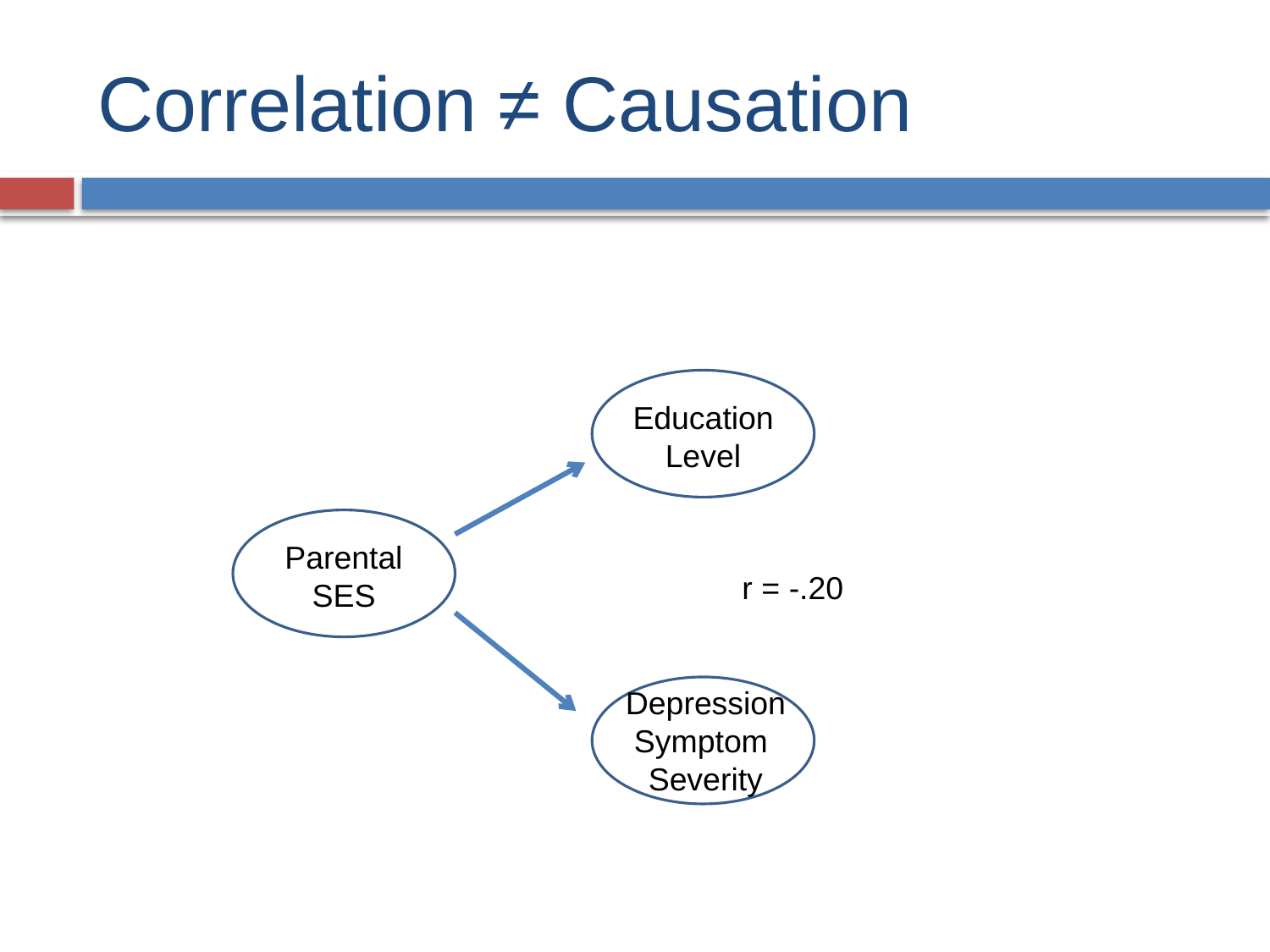

# Correlation ≠ Causation

Education
Level

Parental
SES
r = -.20

Depression
Symptom
Severity